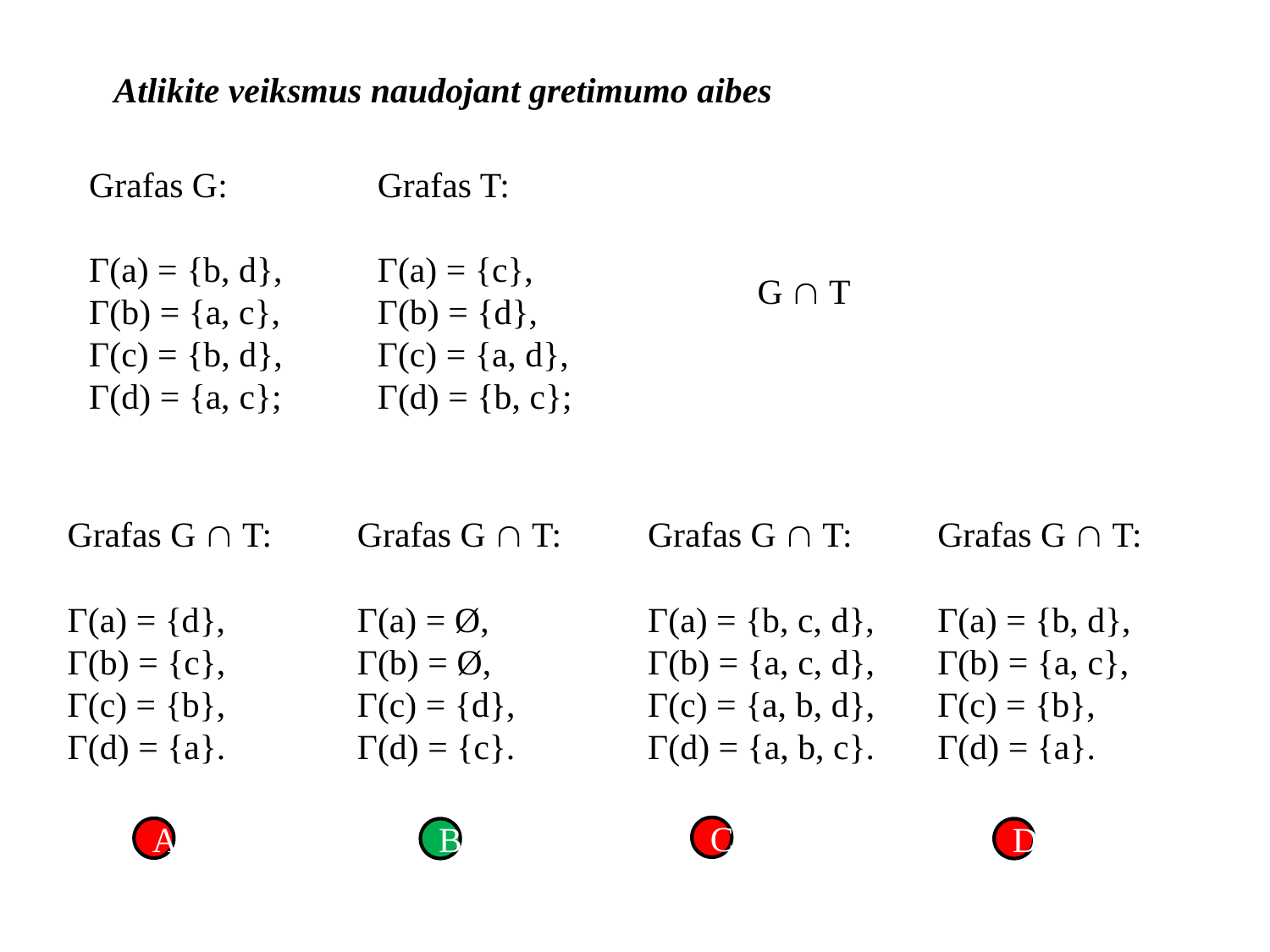

Atlikite veiksmus naudojant gretimumo aibes
Grafas G:

Γ(a) = {b, d},
Γ(b) = {a, c},
Γ(c) = {b, d},
Γ(d) = {a, c};
Grafas T:

Γ(a) = {c},
Γ(b) = {d},
Γ(c) = {a, d},
Γ(d) = {b, c};
G ∩ T
Grafas G ∩ T:

Γ(a) = {d},
Γ(b) = {c},
Γ(c) = {b},
Γ(d) = {a}.
Grafas G ∩ T:

Γ(a) = Ø,
Γ(b) = Ø,
Γ(c) = {d},
Γ(d) = {c}.
Grafas G ∩ T:

Γ(a) = {b, c, d},
Γ(b) = {a, c, d},
Γ(c) = {a, b, d},
Γ(d) = {a, b, c}.
Grafas G ∩ T:

Γ(a) = {b, d},
Γ(b) = {a, c},
Γ(c) = {b},
Γ(d) = {a}.
C
A
B
D